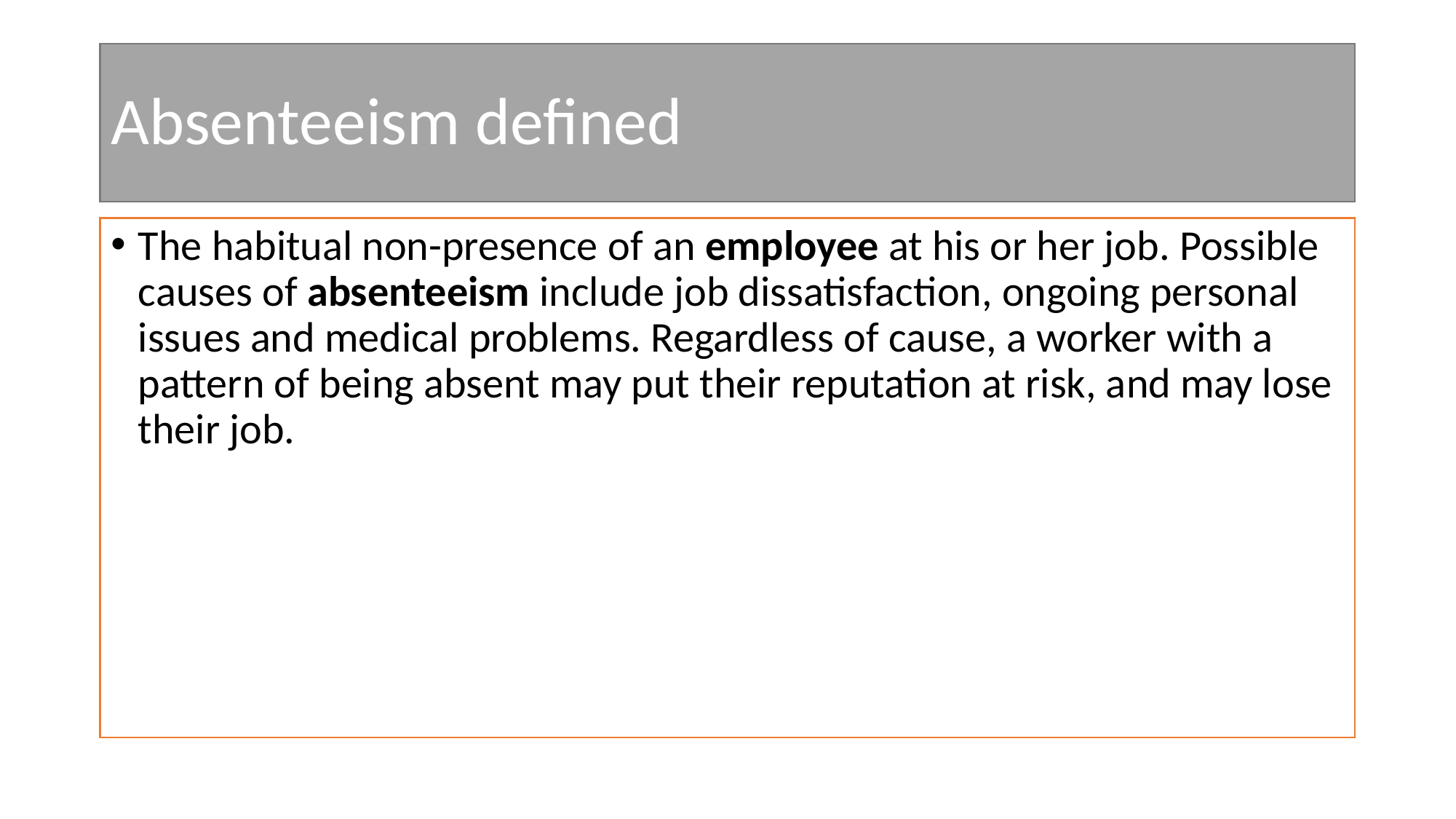

# Absenteeism defined
The habitual non-presence of an employee at his or her job. Possible causes of absenteeism include job dissatisfaction, ongoing personal issues and medical problems. Regardless of cause, a worker with a pattern of being absent may put their reputation at risk, and may lose their job.